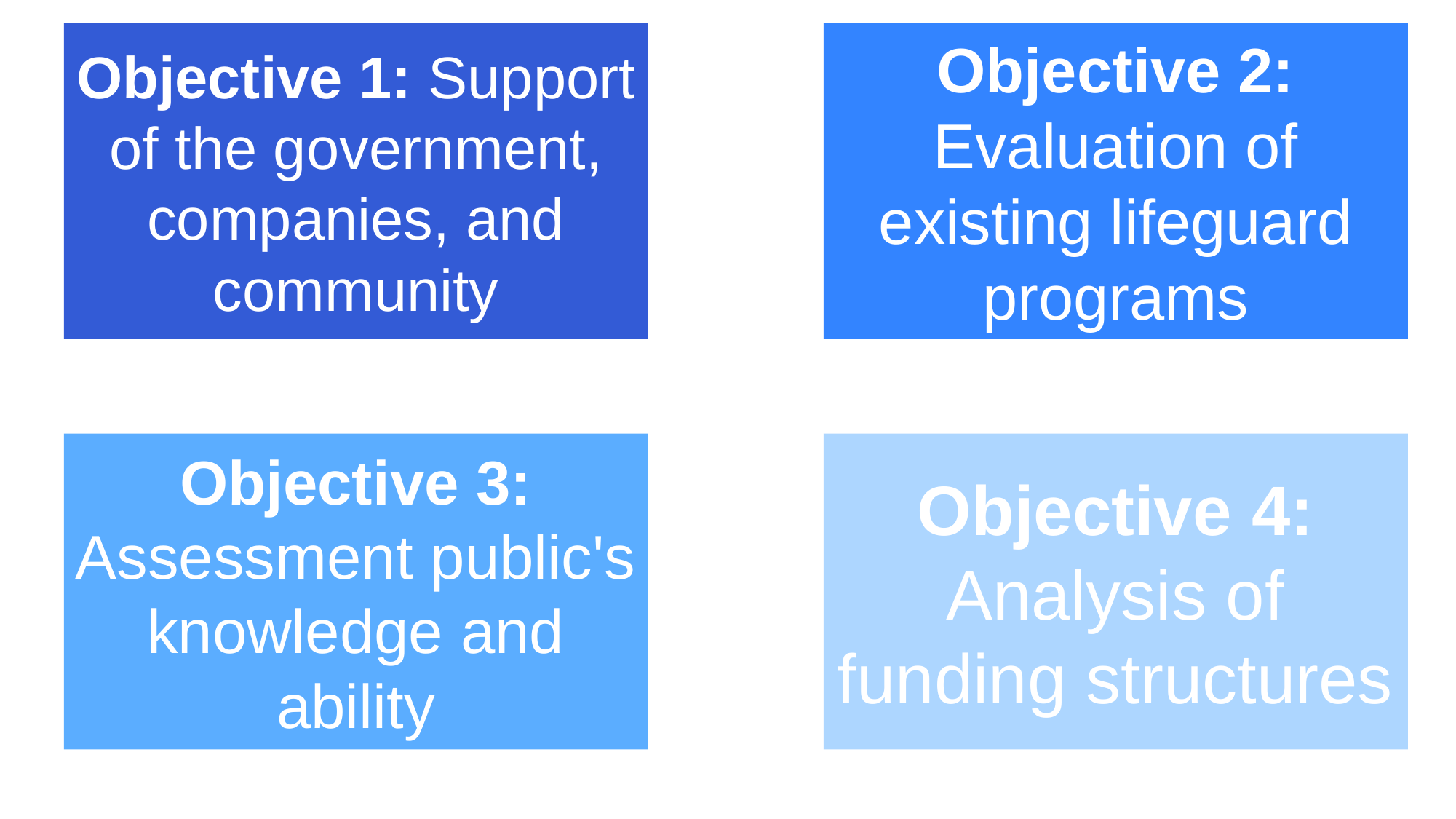

Objective 1: Support of the government, companies, and community
Objective 2: Evaluation of existing lifeguard programs
Objective 3: Assessment public's knowledge and ability
Objective 4: Analysis of funding structures